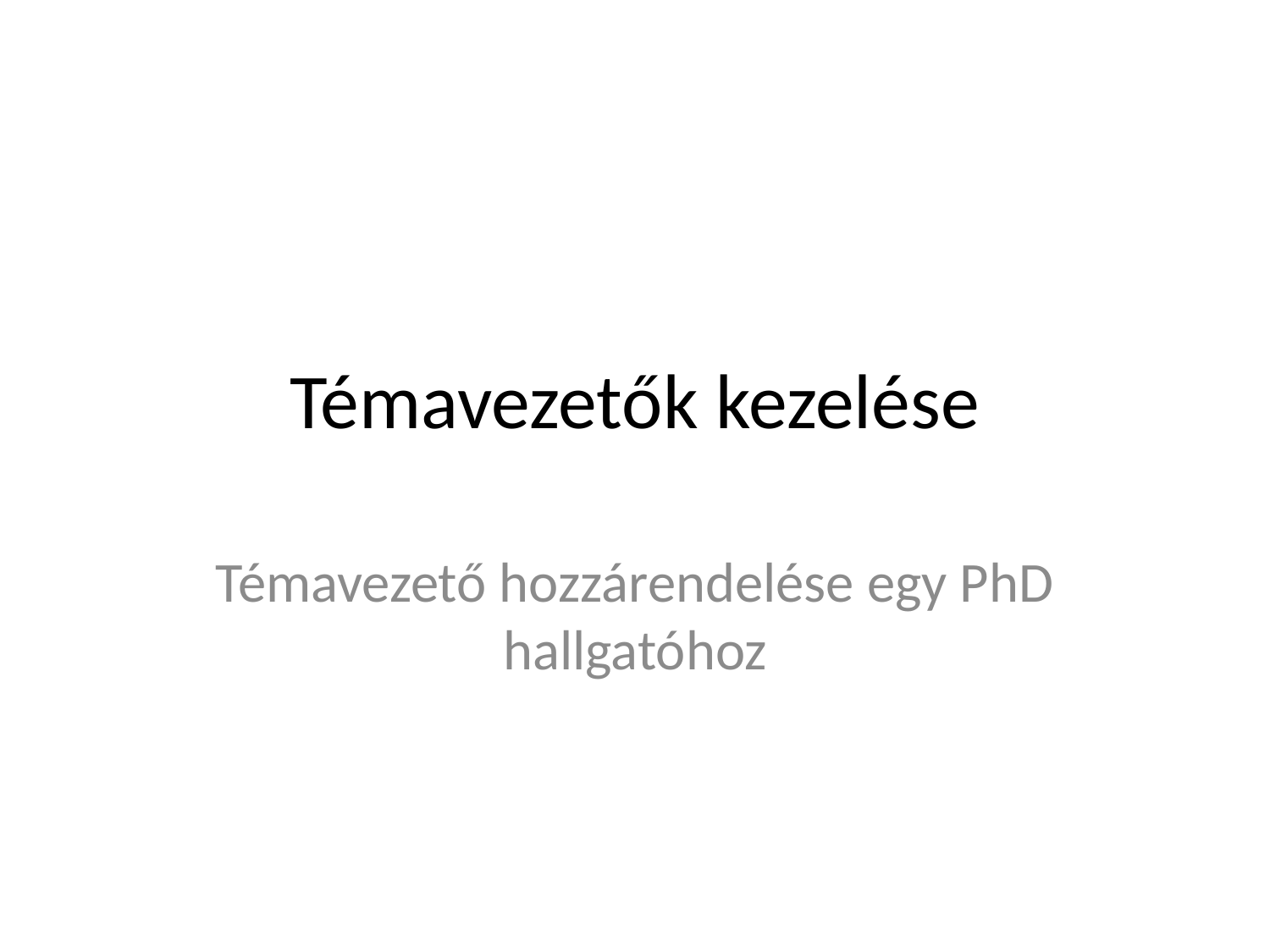

# Témavezetők kezelése
Témavezető hozzárendelése egy PhD hallgatóhoz